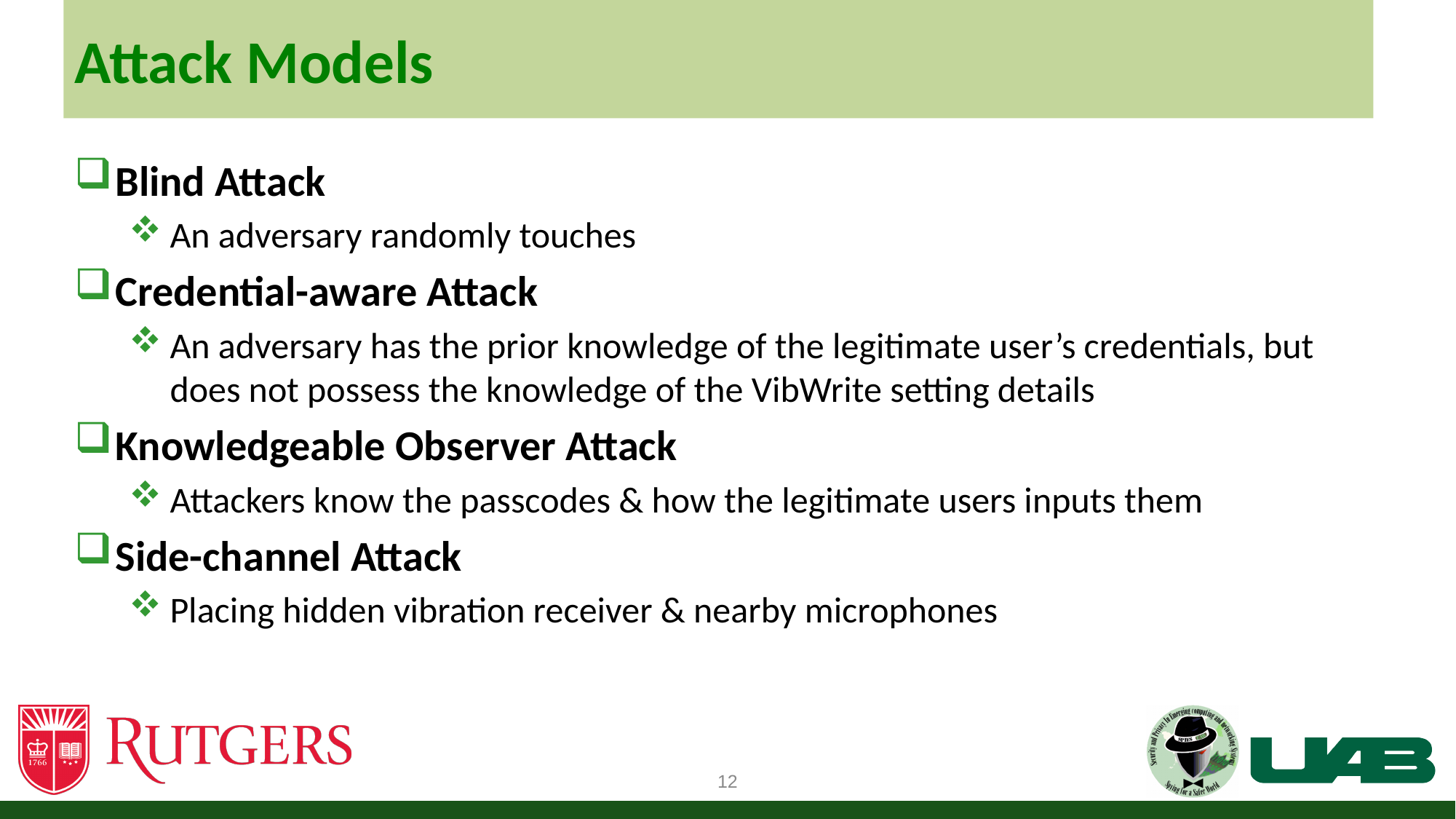

Attack Models
Blind Attack
An adversary randomly touches
Credential-aware Attack
An adversary has the prior knowledge of the legitimate user’s credentials, but does not possess the knowledge of the VibWrite setting details
Knowledgeable Observer Attack
Attackers know the passcodes & how the legitimate users inputs them
Side-channel Attack
Placing hidden vibration receiver & nearby microphones
12